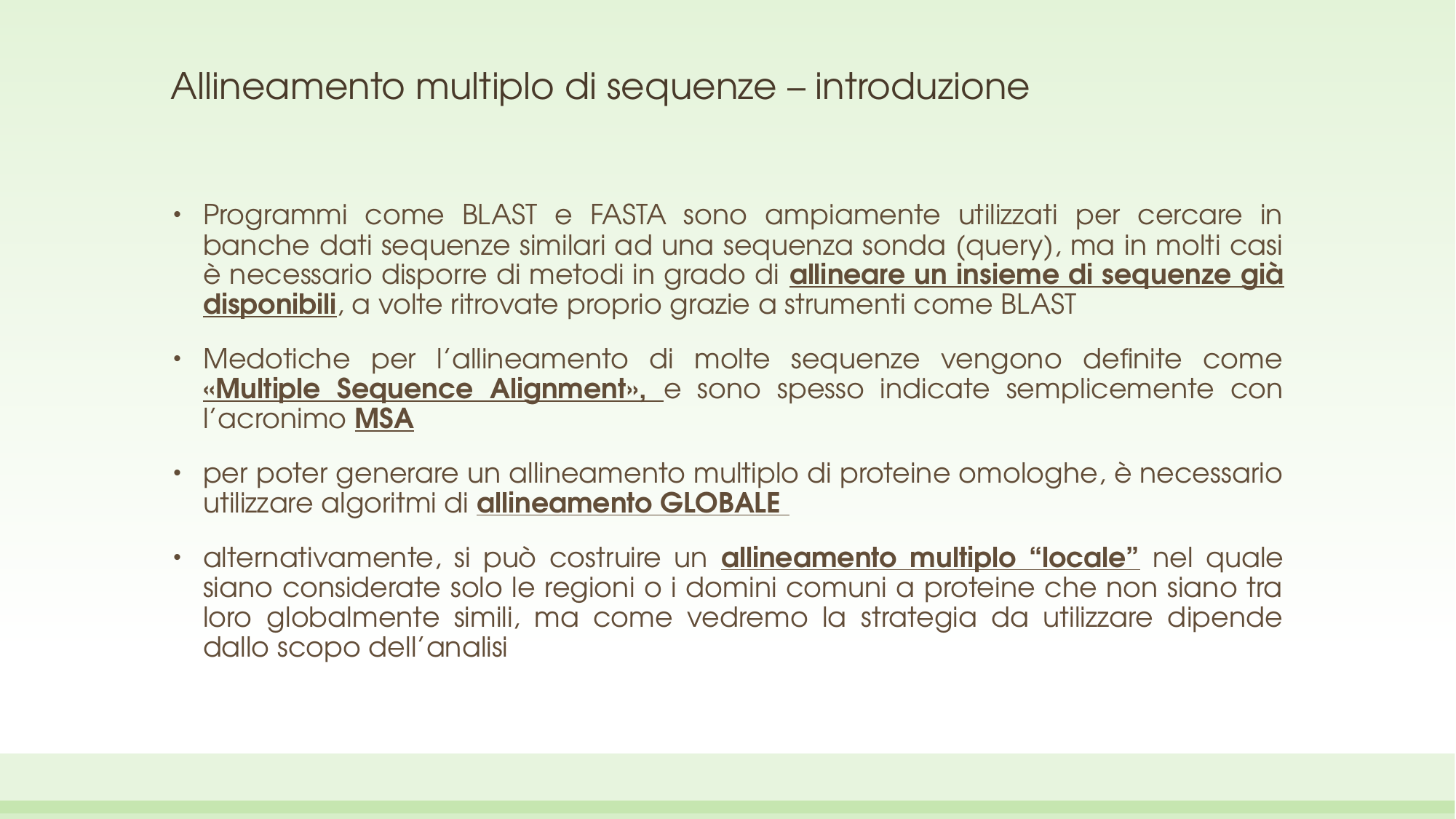

# Allineamento multiplo di sequenze – introduzione

Programmi come BLAST e FASTA sono ampiamente utilizzati per cercare in banche dati sequenze similari ad una sequenza sonda (query), ma in molti casi è necessario disporre di metodi in grado di allineare un insieme di sequenze già disponibili, a volte ritrovate proprio grazie a strumenti come BLAST
Medotiche per l’allineamento di molte sequenze vengono definite come «Multiple Sequence Alignment», e sono spesso indicate semplicemente con l’acronimo MSA
per poter generare un allineamento multiplo di proteine omologhe, è necessario utilizzare algoritmi di allineamento GLOBALE
alternativamente, si può costruire un allineamento multiplo “locale” nel quale siano considerate solo le regioni o i domini comuni a proteine che non siano tra loro globalmente simili, ma come vedremo la strategia da utilizzare dipende dallo scopo dell’analisi